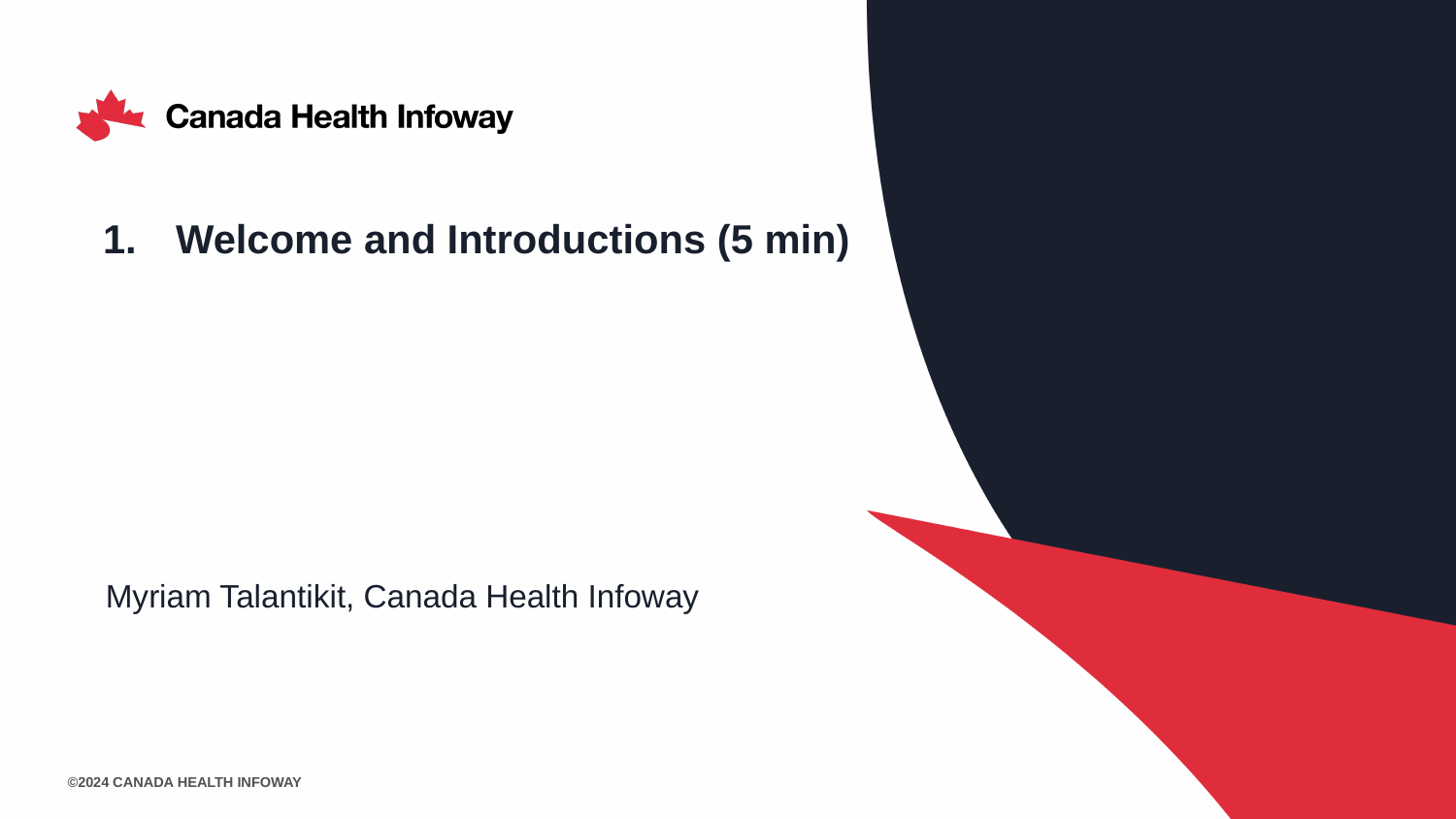

# Welcome and Introductions (5 min)
Myriam Talantikit, Canada Health Infoway
©2024 Canada Health Infoway